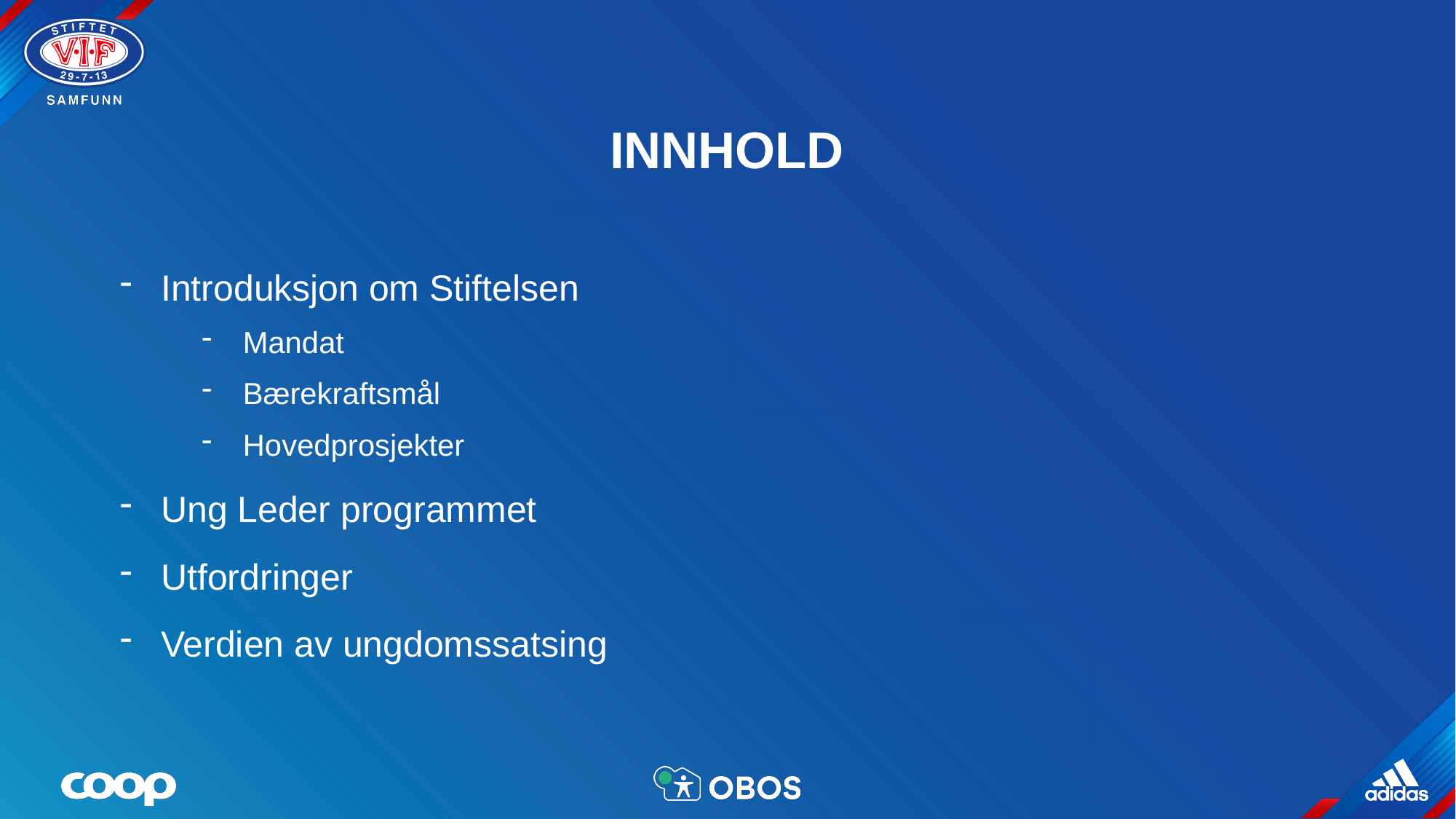

# Innhold
Introduksjon om Stiftelsen
Mandat
Bærekraftsmål
Hovedprosjekter
Ung Leder programmet
Utfordringer
Verdien av ungdomssatsing